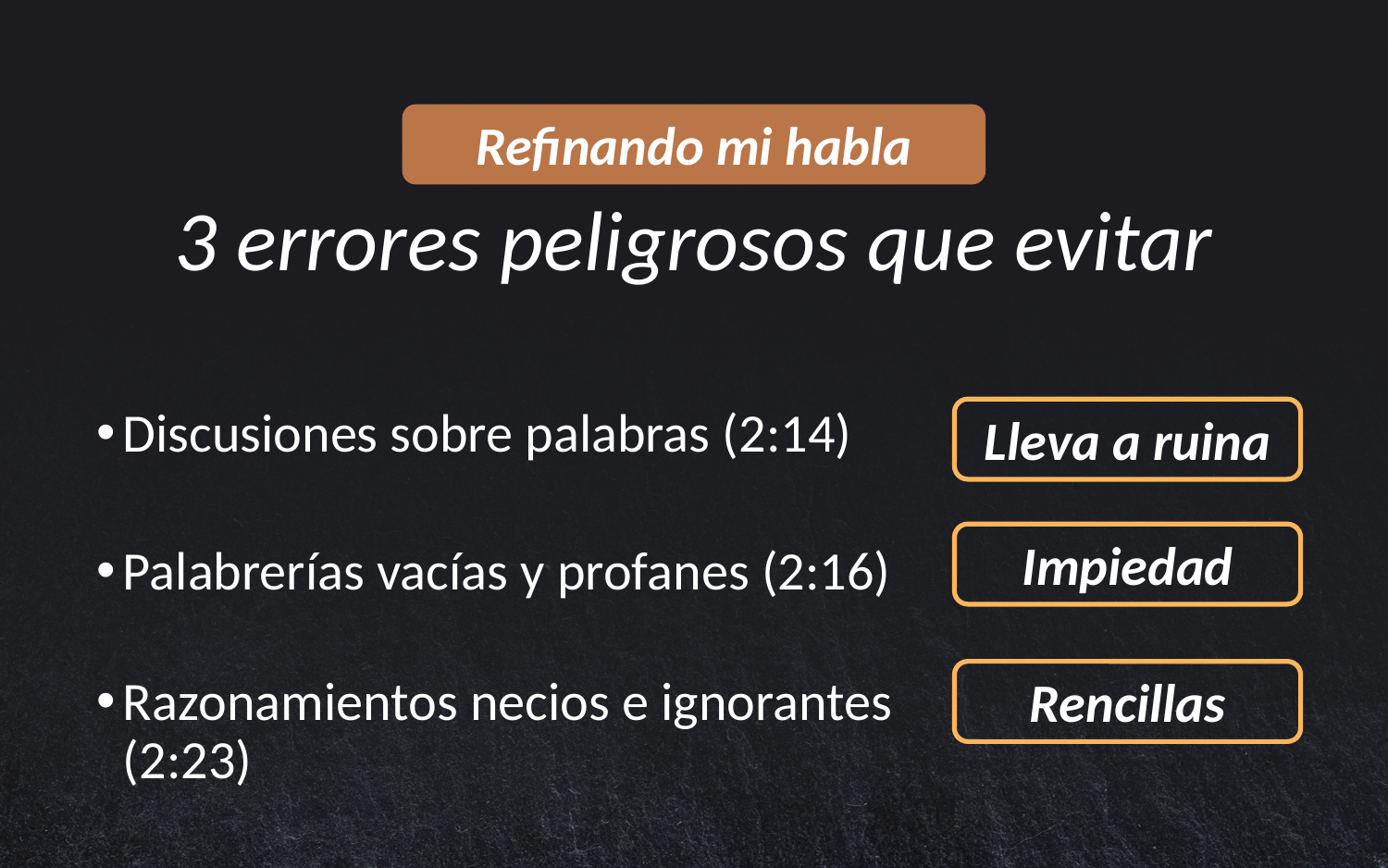

Refinando mi habla
# 3 errores peligrosos que evitar
Discusiones sobre palabras (2:14)
Palabrerías vacías y profanes (2:16)
Razonamientos necios e ignorantes (2:23)

Lleva a ruina

Impiedad

Rencillas